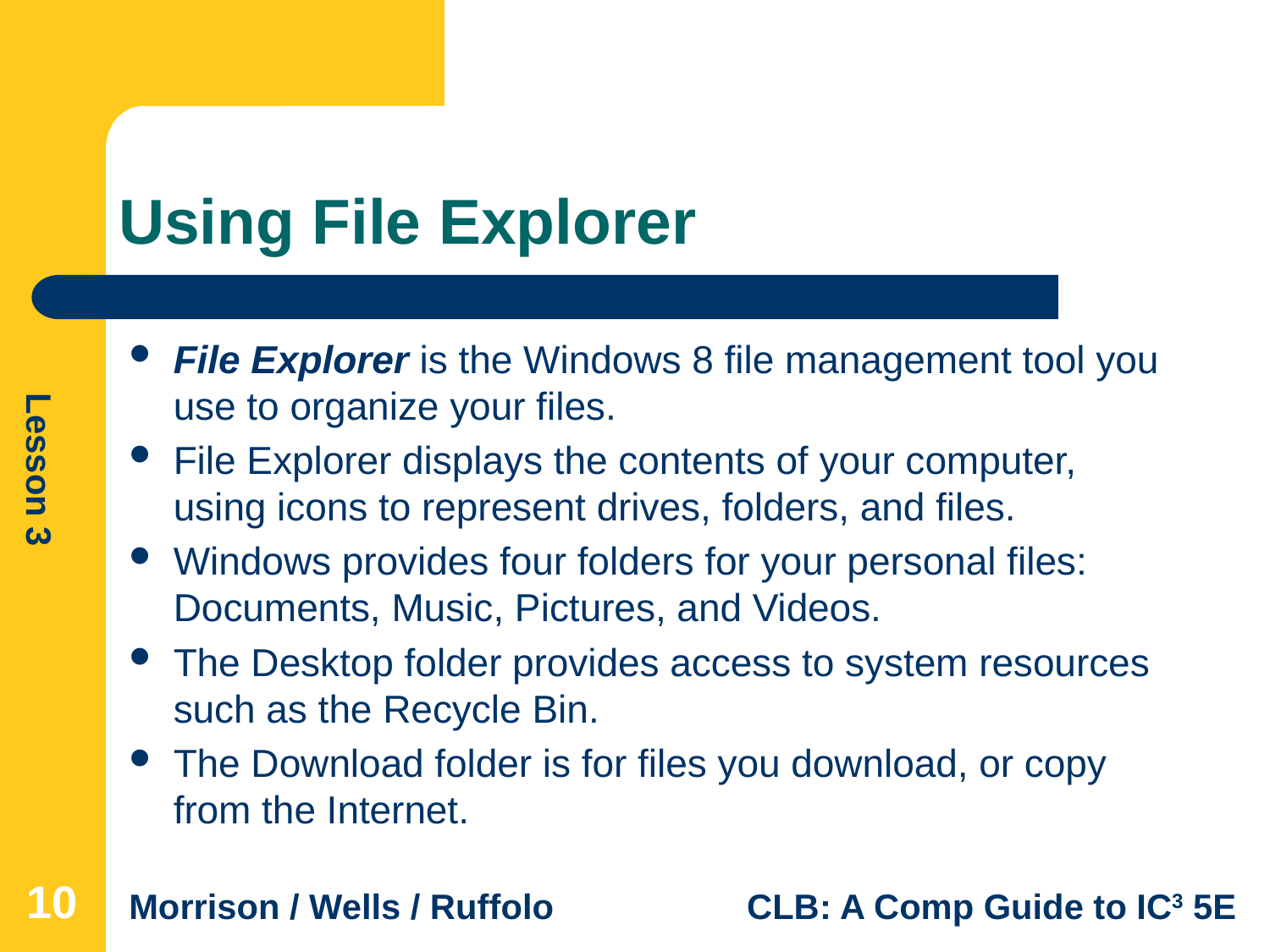

# Using File Explorer
File Explorer is the Windows 8 file management tool you use to organize your files.
File Explorer displays the contents of your computer, using icons to represent drives, folders, and files.
Windows provides four folders for your personal files: Documents, Music, Pictures, and Videos.
The Desktop folder provides access to system resources such as the Recycle Bin.
The Download folder is for files you download, or copy from the Internet.

10